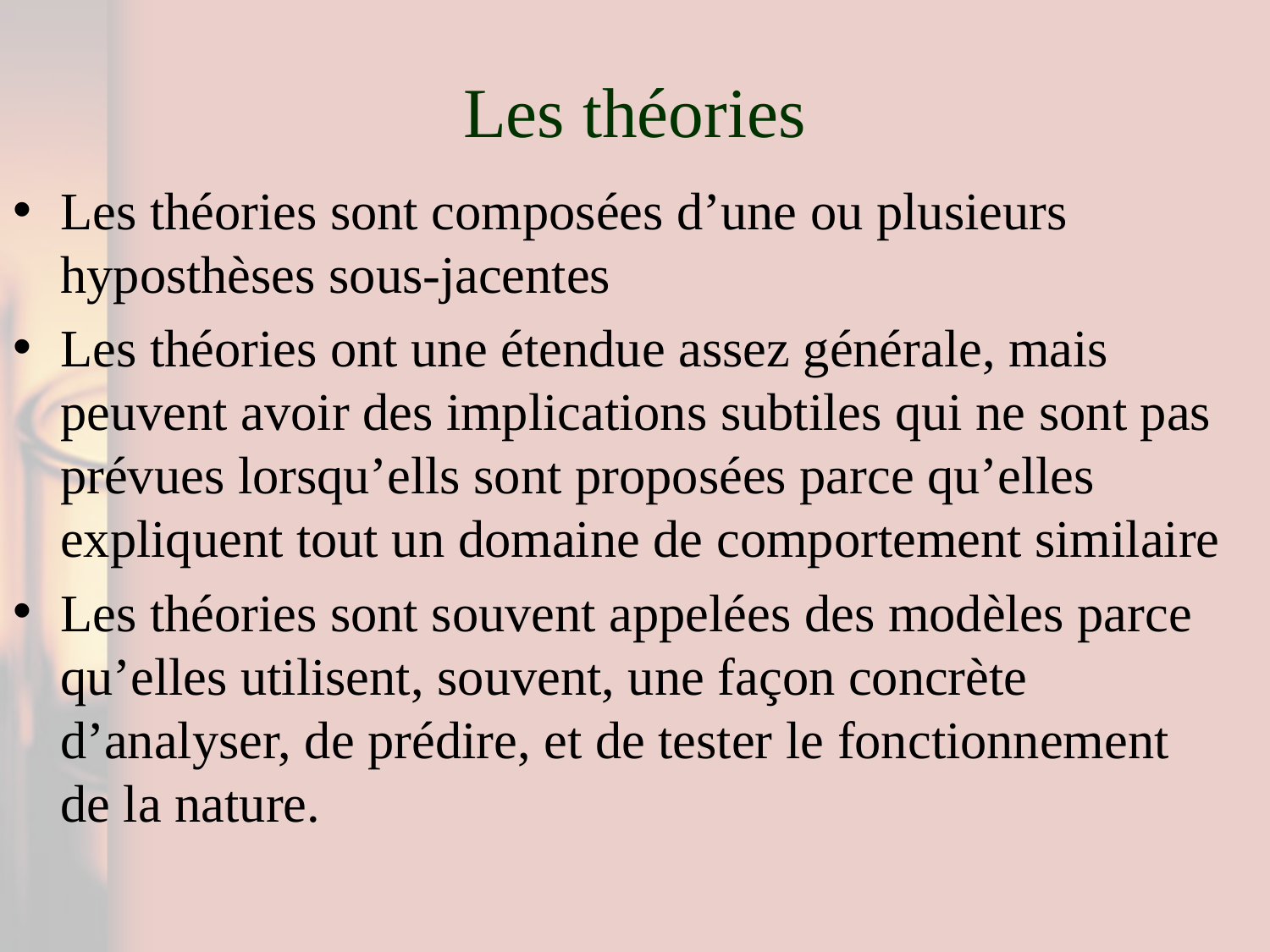

# Les théories
Les théories sont composées d’une ou plusieurs hyposthèses sous-jacentes
Les théories ont une étendue assez générale, mais peuvent avoir des implications subtiles qui ne sont pas prévues lorsqu’ells sont proposées parce qu’elles expliquent tout un domaine de comportement similaire
Les théories sont souvent appelées des modèles parce qu’elles utilisent, souvent, une façon concrète d’analyser, de prédire, et de tester le fonctionnement de la nature.